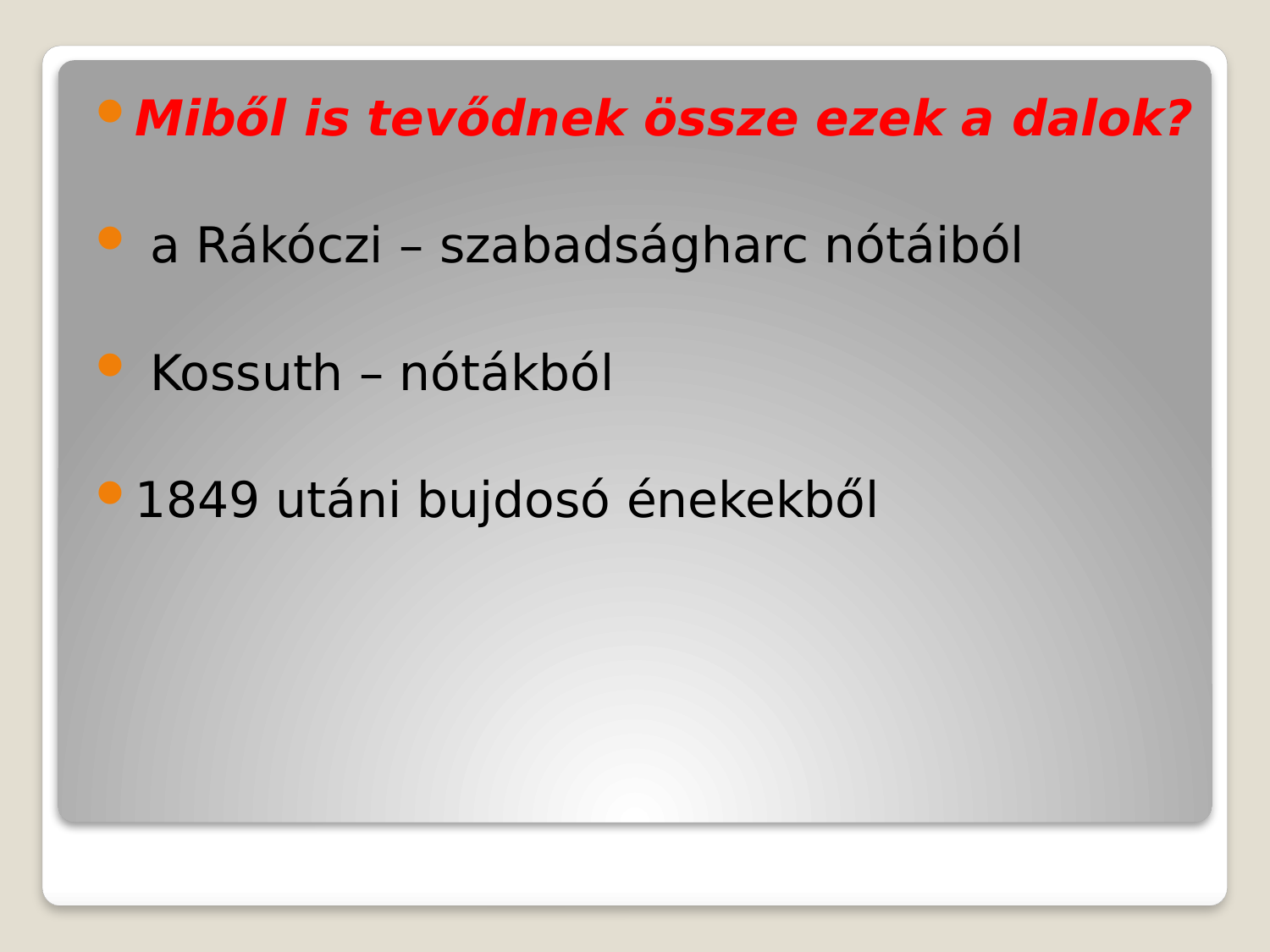

Miből is tevődnek össze ezek a dalok?

 a Rákóczi – szabadságharc nótáiból

 Kossuth – nótákból

1849 utáni bujdosó énekekből
#